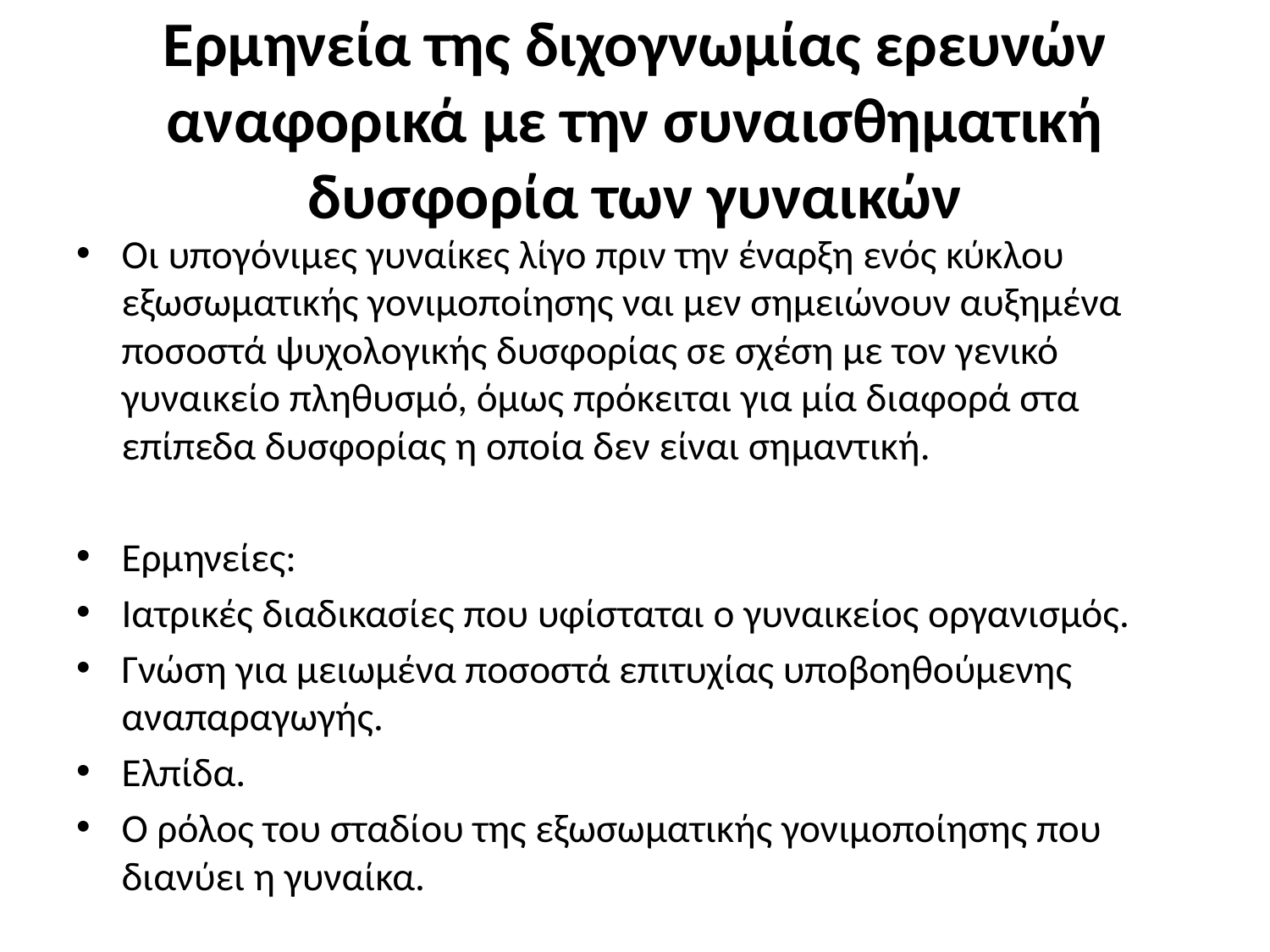

# Ερμηνεία της διχογνωμίας ερευνών αναφορικά με την συναισθηματική δυσφορία των γυναικών
Οι υπογόνιμες γυναίκες λίγο πριν την έναρξη ενός κύκλου εξωσωματικής γονιμοποίησης ναι μεν σημειώνουν αυξημένα ποσοστά ψυχολογικής δυσφορίας σε σχέση με τον γενικό γυναικείο πληθυσμό, όμως πρόκειται για μία διαφορά στα επίπεδα δυσφορίας η οποία δεν είναι σημαντική.

Ερμηνείες:
Ιατρικές διαδικασίες που υφίσταται ο γυναικείος οργανισμός.
Γνώση για μειωμένα ποσοστά επιτυχίας υποβοηθούμενης αναπαραγωγής.
Ελπίδα.
Ο ρόλος του σταδίου της εξωσωματικής γονιμοποίησης που διανύει η γυναίκα.